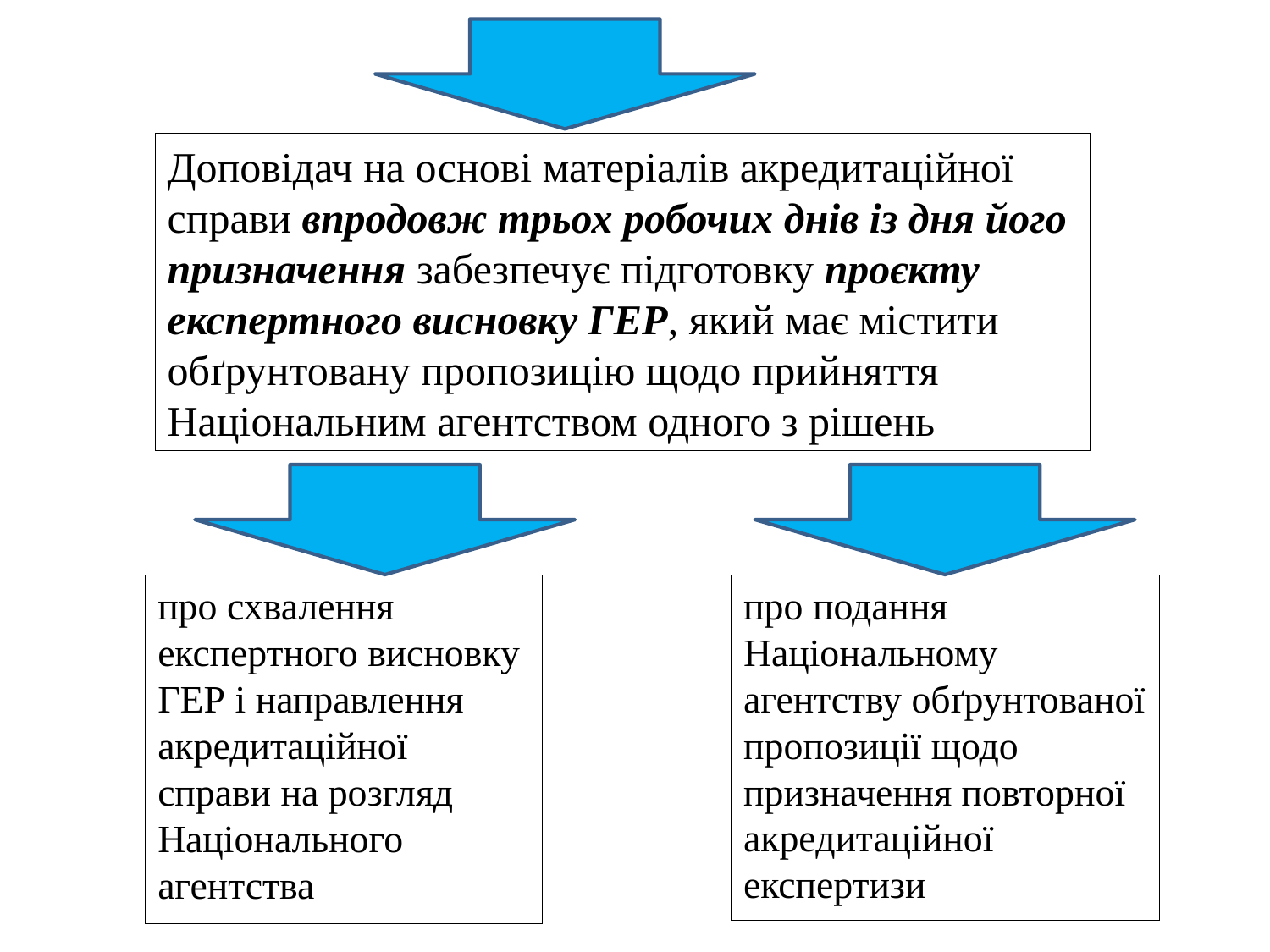

Доповідач на основі матеріалів акредитаційної справи впродовж трьох робочих днів із дня його призначення забезпечує підготовку проєкту експертного висновку ГЕР, який має містити обґрунтовану пропозицію щодо прийняття Національним агентством одного з рішень

про схвалення експертного висновку ГЕР і направлення акредитаційної справи на розгляд Національного агентства
про подання Національному агентству обґрунтованої пропозиції щодо призначення повторної акредитаційної експертизи